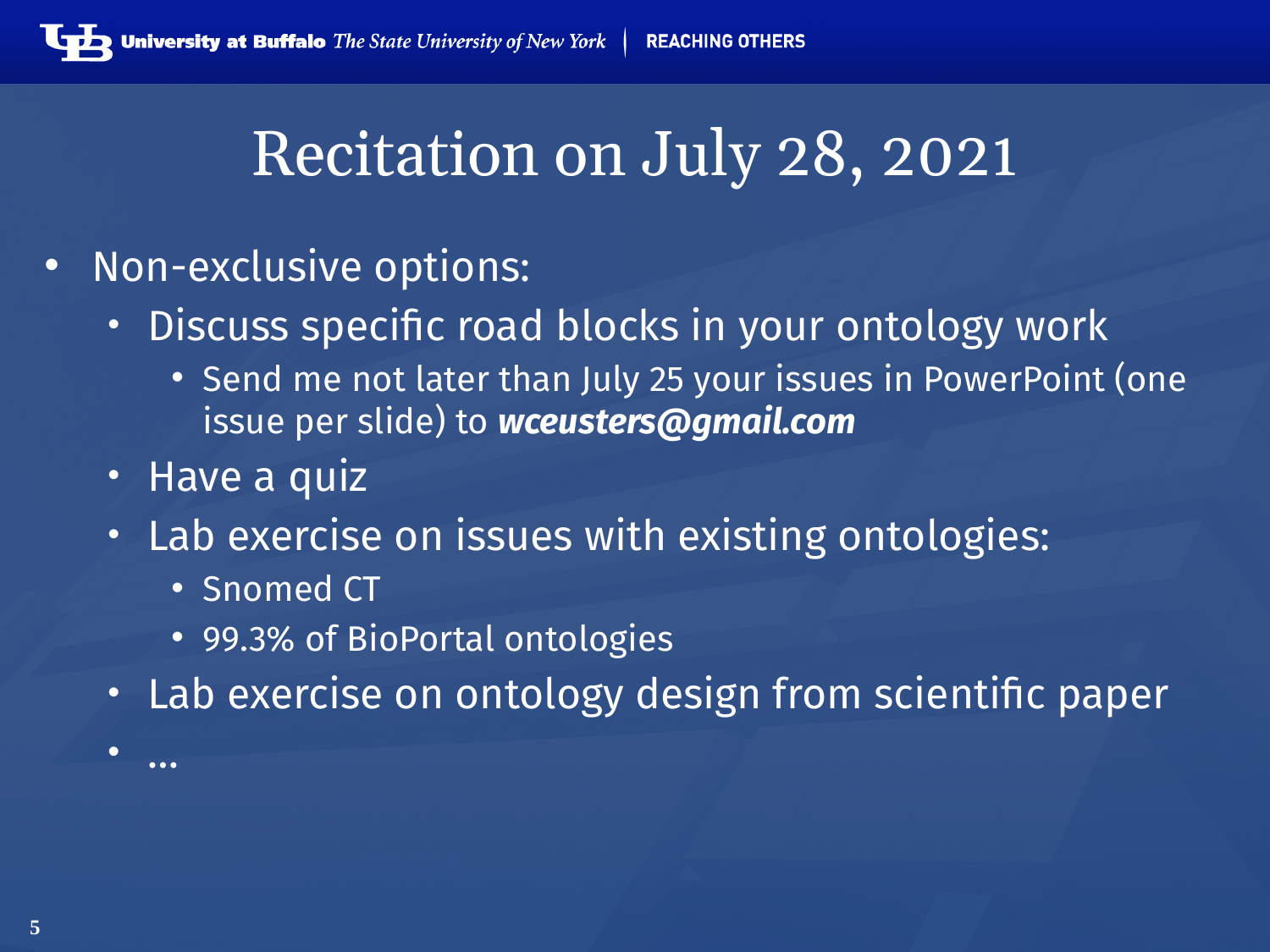

# Recitation on July 28, 2021
Non-exclusive options:
Discuss specific road blocks in your ontology work
Send me not later than July 25 your issues in PowerPoint (one issue per slide) to wceusters@gmail.com
Have a quiz
Lab exercise on issues with existing ontologies:
Snomed CT
99.3% of BioPortal ontologies
Lab exercise on ontology design from scientific paper
…
5